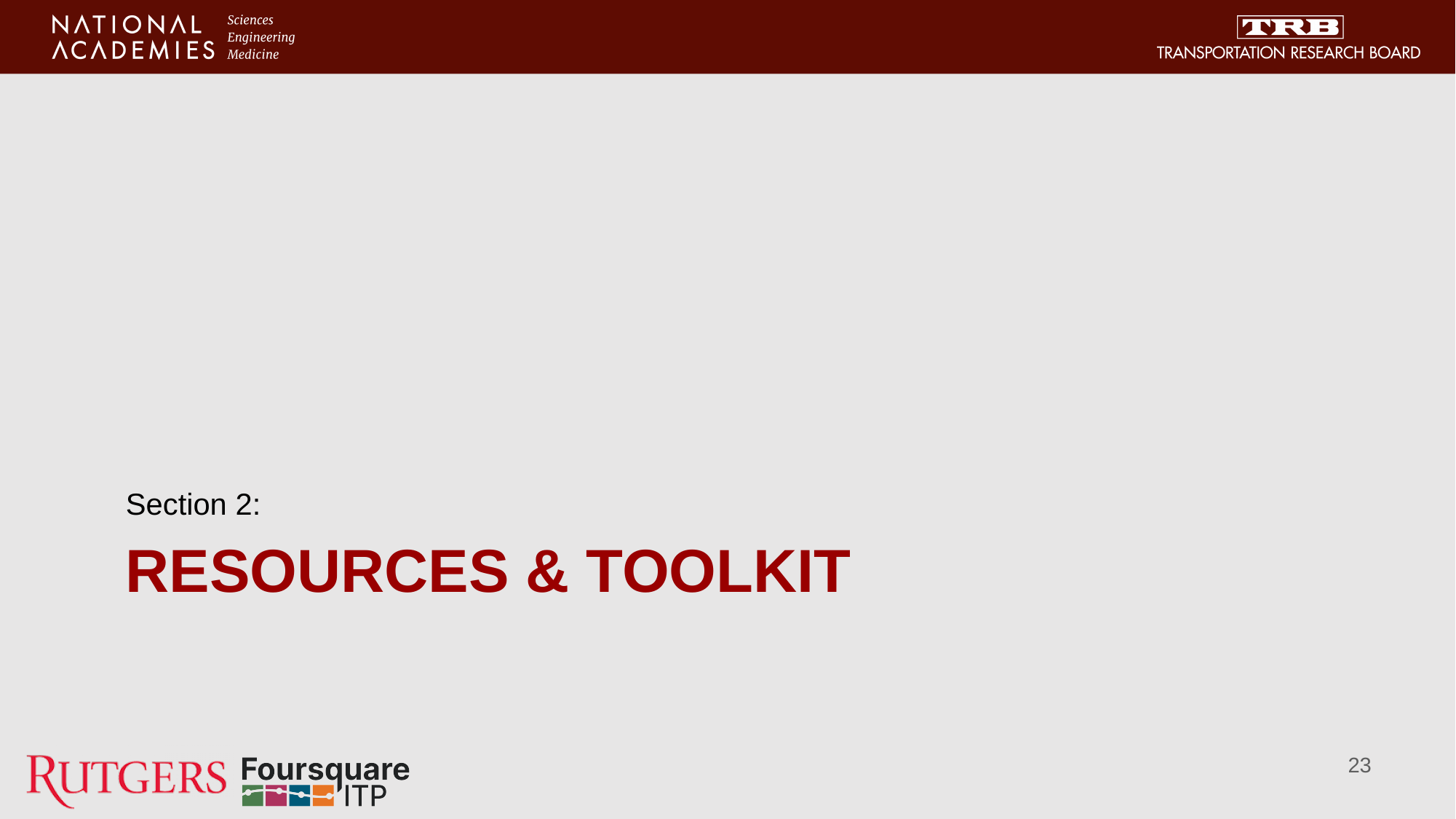

Section 2:
# Resources & Toolkit
23